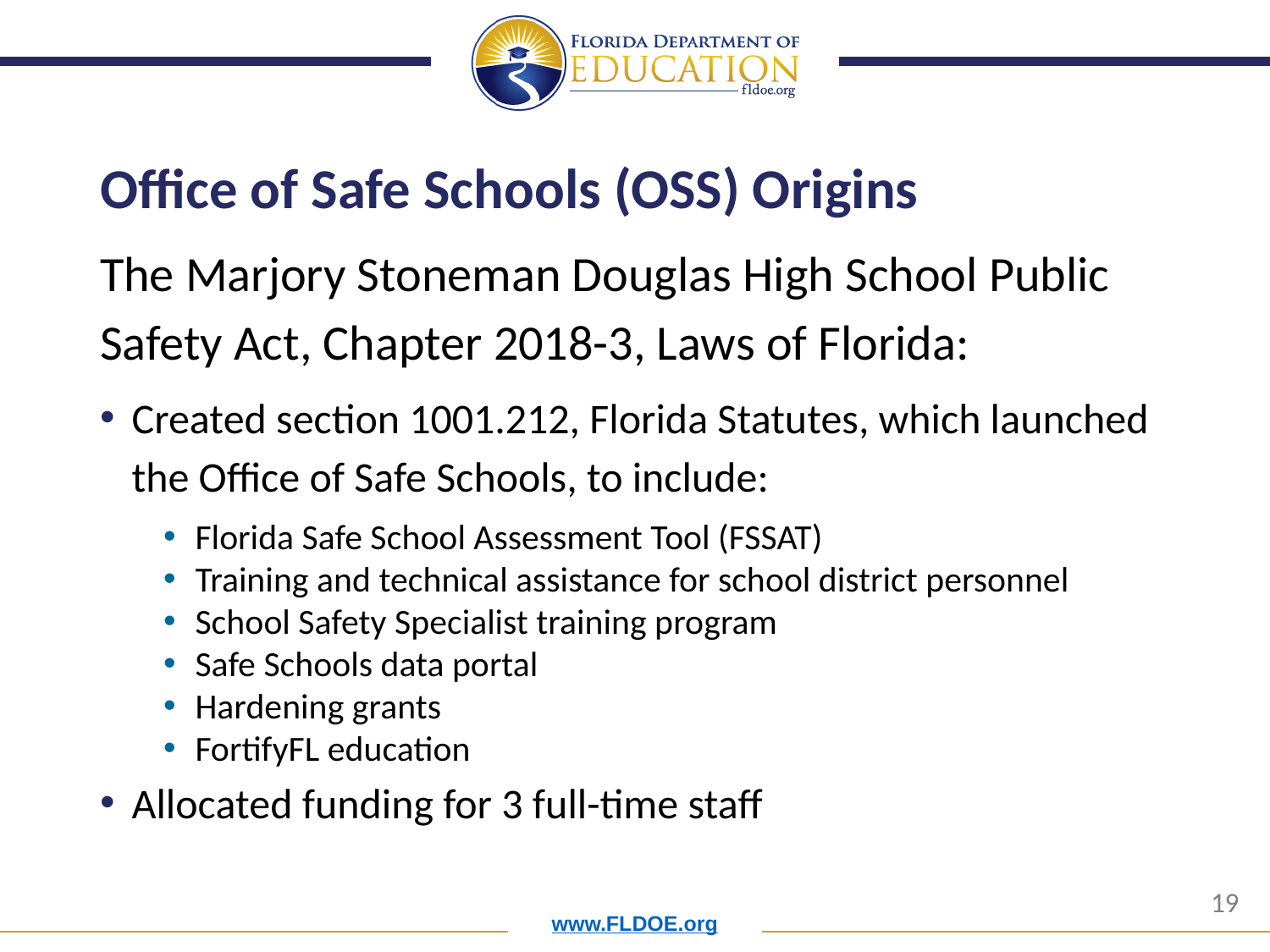

# Office of Safe Schools (OSS) Origins
The Marjory Stoneman Douglas High School Public Safety Act, Chapter 2018-3, Laws of Florida:
Created section 1001.212, Florida Statutes, which launched the Office of Safe Schools, to include:
Florida Safe School Assessment Tool (FSSAT)
Training and technical assistance for school district personnel
School Safety Specialist training program
Safe Schools data portal
Hardening grants
FortifyFL education
Allocated funding for 3 full-time staff